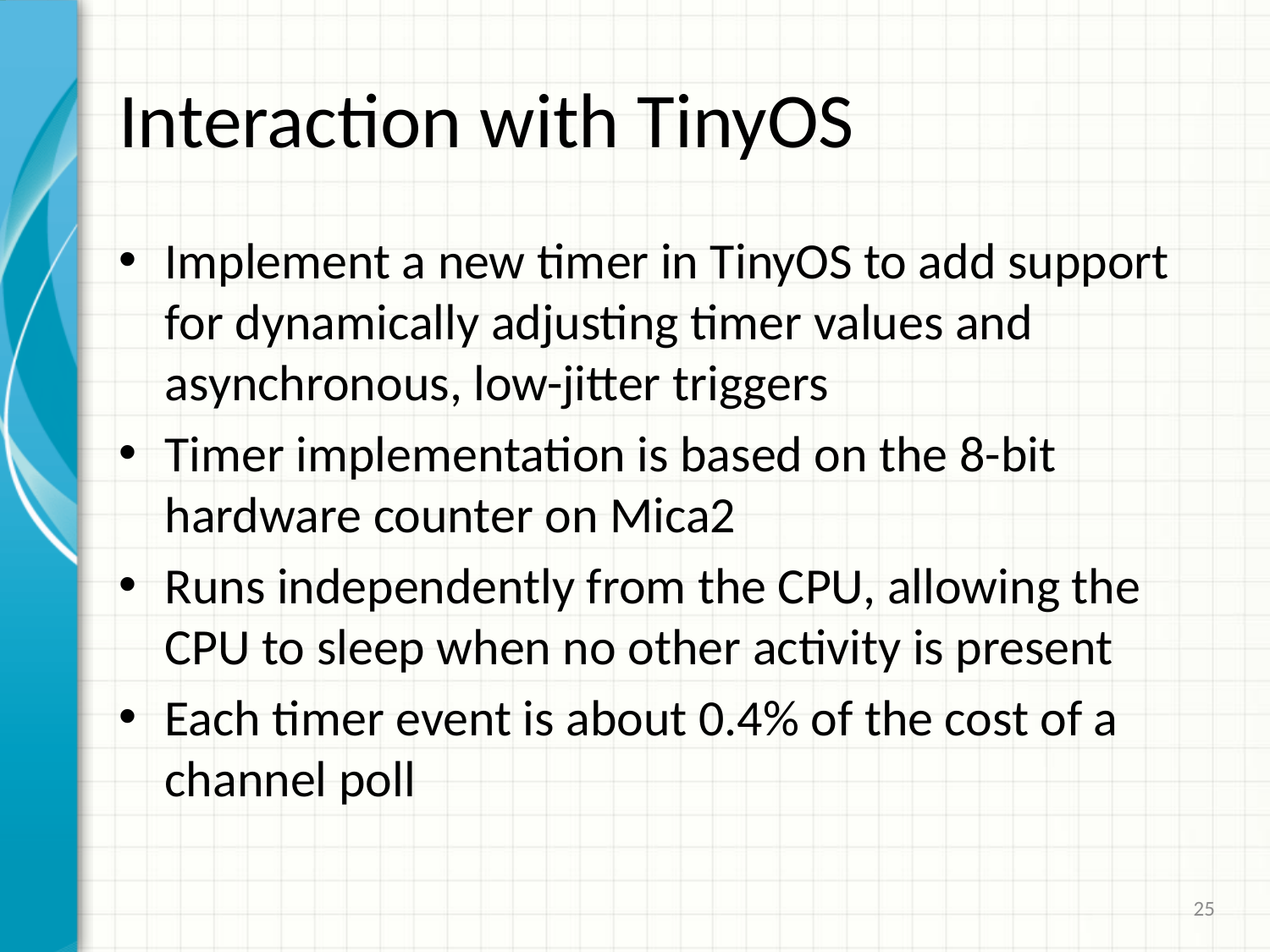

# Interaction with TinyOS
Implement a new timer in TinyOS to add support for dynamically adjusting timer values and asynchronous, low-jitter triggers
Timer implementation is based on the 8-bit hardware counter on Mica2
Runs independently from the CPU, allowing the CPU to sleep when no other activity is present
Each timer event is about 0.4% of the cost of a channel poll
25